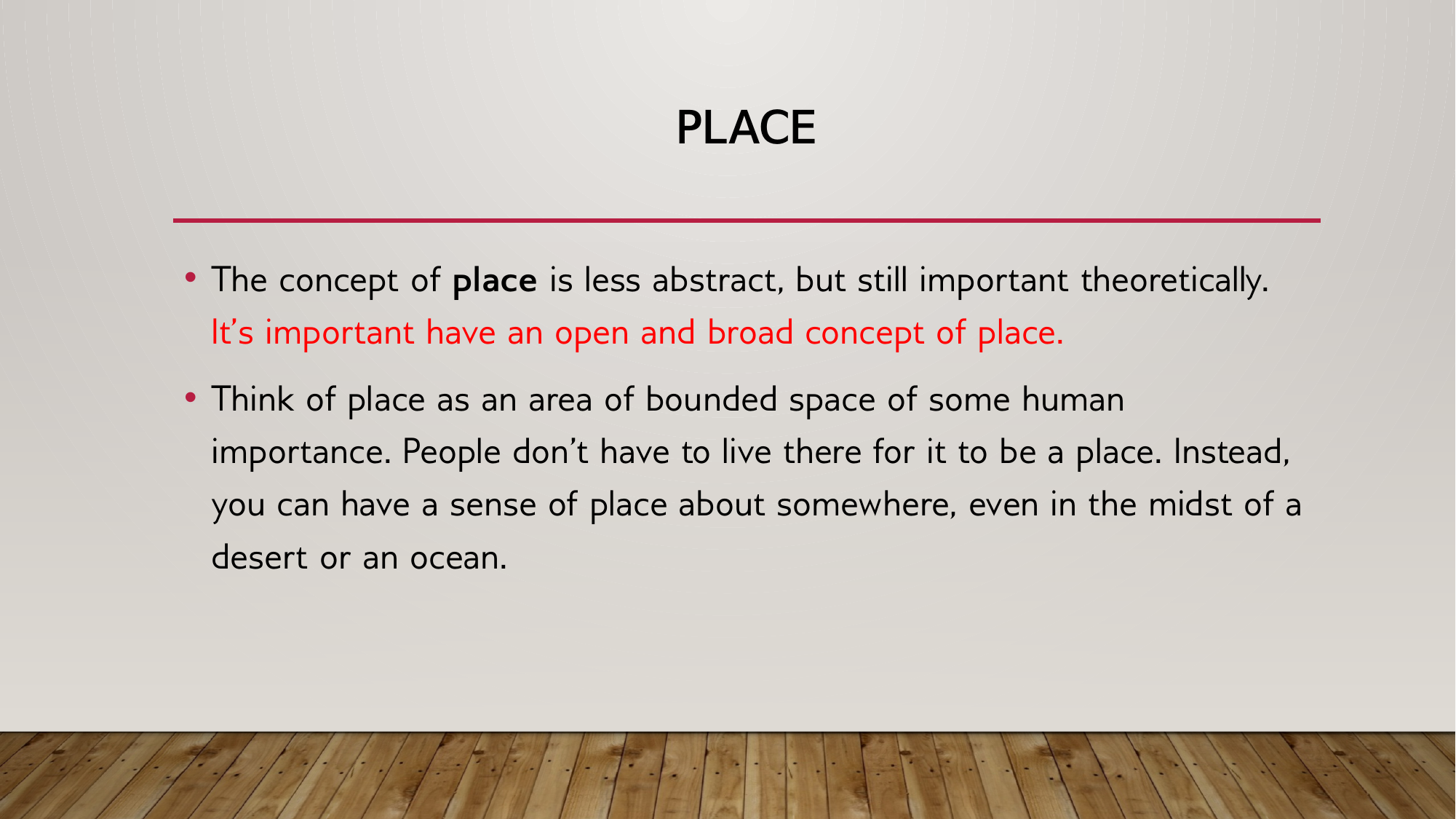

# Place
The concept of place is less abstract, but still important theoretically. It’s important have an open and broad concept of place.
Think of place as an area of bounded space of some human importance. People don’t have to live there for it to be a place. Instead, you can have a sense of place about somewhere, even in the midst of a desert or an ocean.